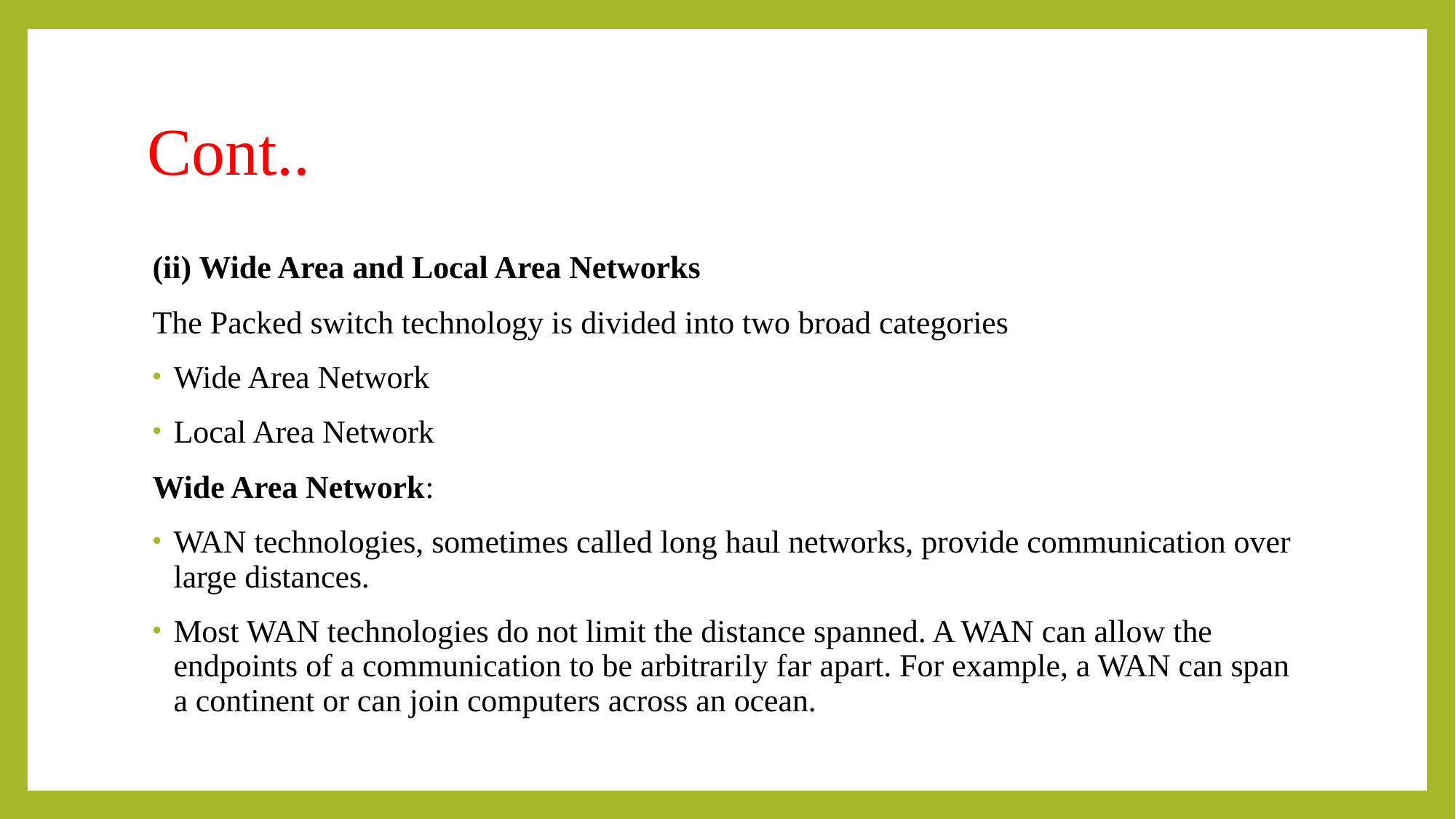

# Cont..
(ii) Wide Area and Local Area Networks
The Packed switch technology is divided into two broad categories
Wide Area Network
Local Area Network
Wide Area Network:
WAN technologies, sometimes called long haul networks, provide communication over large distances.
Most WAN technologies do not limit the distance spanned. A WAN can allow the endpoints of a communication to be arbitrarily far apart. For example, a WAN can span a continent or can join computers across an ocean.